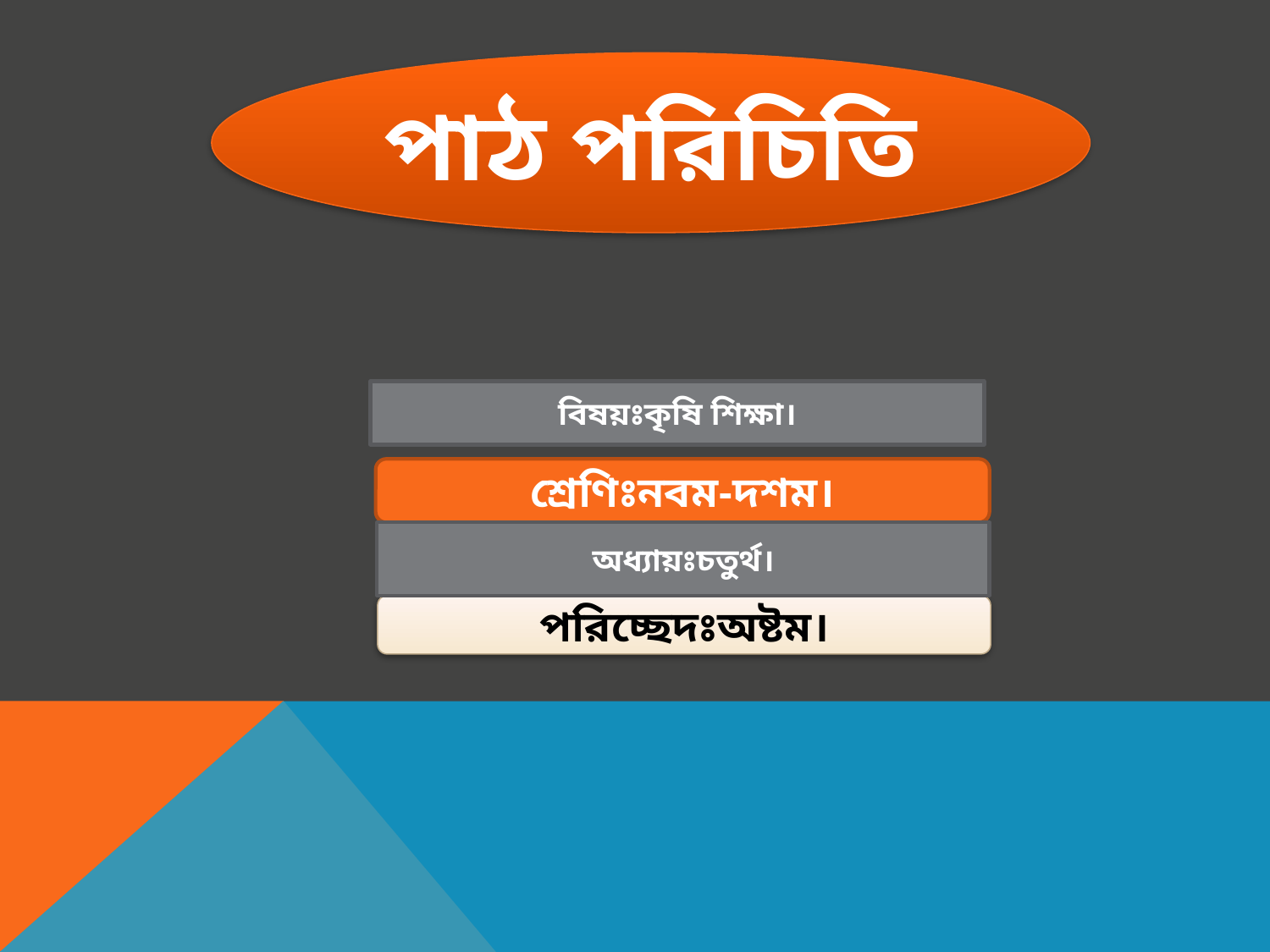

পাঠ পরিচিতি
বিষয়ঃকৃষি শিক্ষা।
শ্রেণিঃনবম-দশম।
অধ্যায়ঃচতুর্থ।
পরিচ্ছেদঃঅষ্টম।